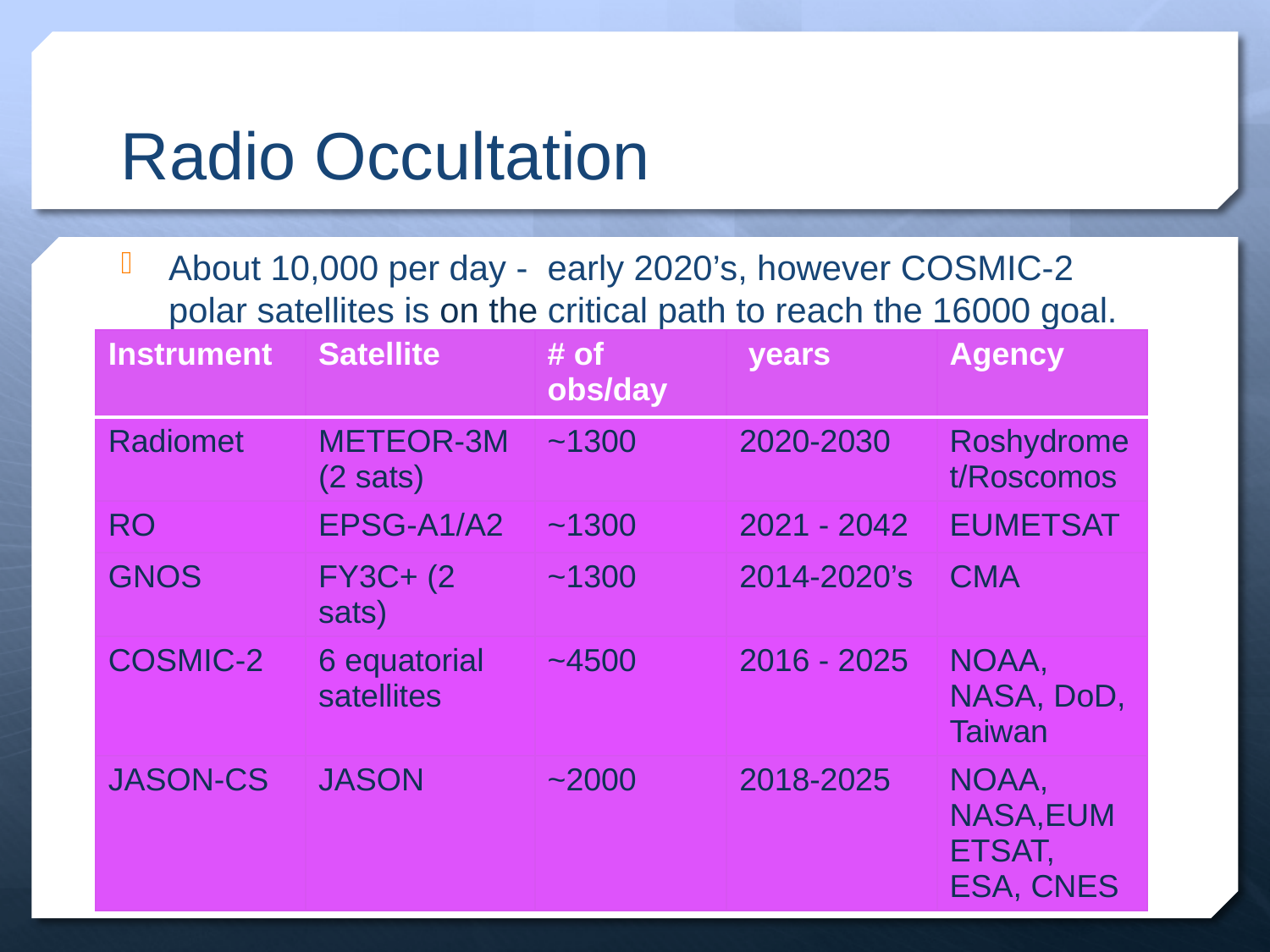

# Radio Occultation
About 10,000 per day -  early 2020’s, however COSMIC-2 polar satellites is on the critical path to reach the 16000 goal.
| Instrument | Satellite | # of obs/day | years | Agency |
| --- | --- | --- | --- | --- |
| Radiomet | METEOR-3M (2 sats) | ~1300 | 2020-2030 | Roshydromet/Roscomos |
| RO | EPSG-A1/A2 | ~1300 | 2021 - 2042 | EUMETSAT |
| GNOS | FY3C+ (2 sats) | ~1300 | 2014-2020’s | CMA |
| COSMIC-2 | 6 equatorial satellites | ~4500 | 2016 - 2025 | NOAA, NASA, DoD, Taiwan |
| JASON-CS | JASON | ~2000 | 2018-2025 | NOAA, NASA,EUMETSAT, ESA, CNES |